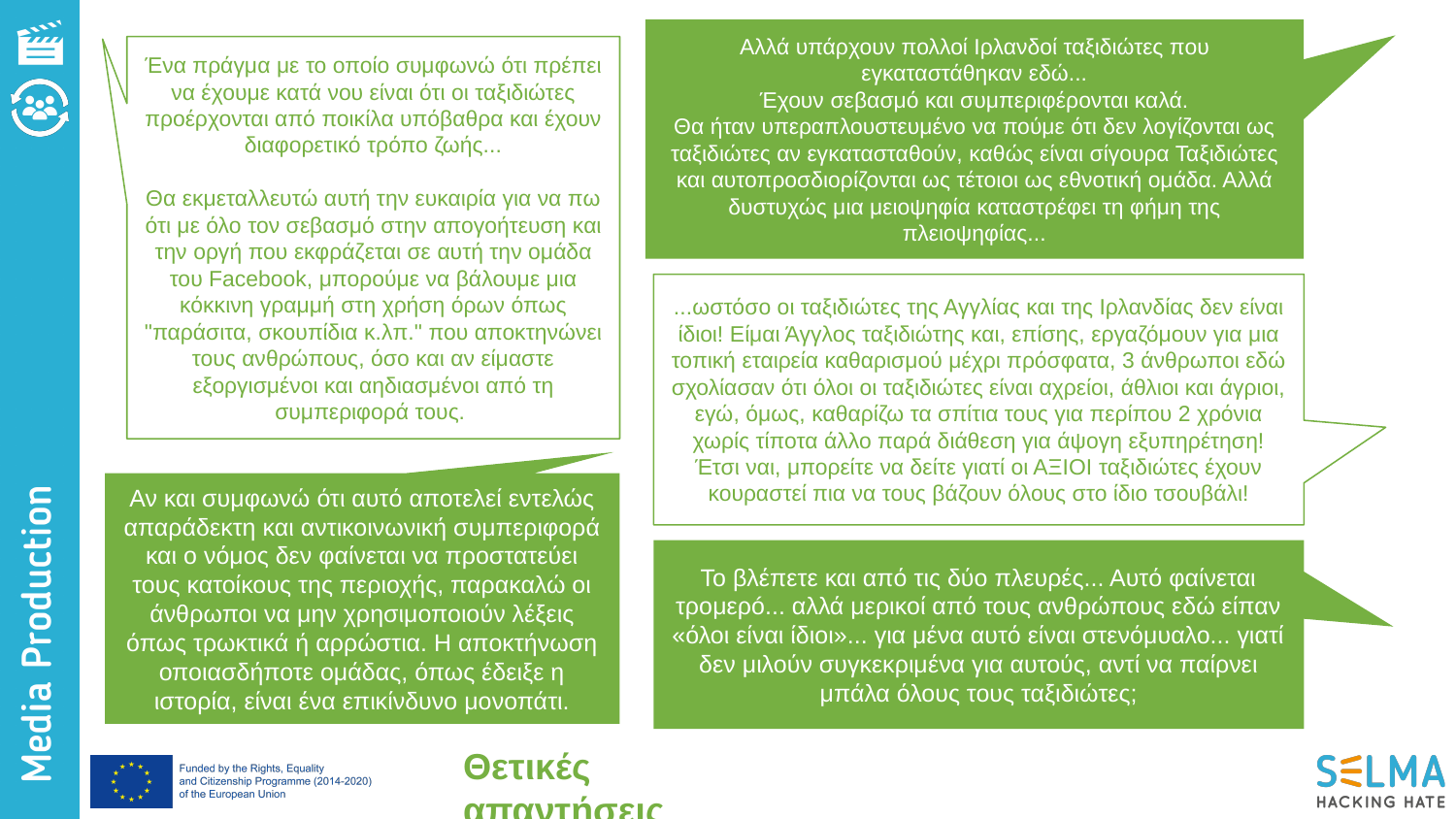

Αλλά υπάρχουν πολλοί Ιρλανδοί ταξιδιώτες που εγκαταστάθηκαν εδώ...
Έχουν σεβασμό και συμπεριφέρονται καλά.
Θα ήταν υπεραπλουστευμένο να πούμε ότι δεν λογίζονται ως ταξιδιώτες αν εγκατασταθούν, καθώς είναι σίγουρα Ταξιδιώτες και αυτοπροσδιορίζονται ως τέτοιοι ως εθνοτική ομάδα. Αλλά δυστυχώς μια μειοψηφία καταστρέφει τη φήμη της πλειοψηφίας...
Ένα πράγμα με το οποίο συμφωνώ ότι πρέπει να έχουμε κατά νου είναι ότι οι ταξιδιώτες προέρχονται από ποικίλα υπόβαθρα και έχουν διαφορετικό τρόπο ζωής...

Θα εκμεταλλευτώ αυτή την ευκαιρία για να πω ότι με όλο τον σεβασμό στην απογοήτευση και την οργή που εκφράζεται σε αυτή την ομάδα του Facebook, μπορούμε να βάλουμε μια κόκκινη γραμμή στη χρήση όρων όπως "παράσιτα, σκουπίδια κ.λπ." που αποκτηνώνει τους ανθρώπους, όσο και αν είμαστε εξοργισμένοι και αηδιασμένοι από τη συμπεριφορά τους.
...ωστόσο οι ταξιδιώτες της Αγγλίας και της Ιρλανδίας δεν είναι ίδιοι! Είμαι Άγγλος ταξιδιώτης και, επίσης, εργαζόμουν για μια τοπική εταιρεία καθαρισμού μέχρι πρόσφατα, 3 άνθρωποι εδώ σχολίασαν ότι όλοι οι ταξιδιώτες είναι αχρείοι, άθλιοι και άγριοι, εγώ, όμως, καθαρίζω τα σπίτια τους για περίπου 2 χρόνια χωρίς τίποτα άλλο παρά διάθεση για άψογη εξυπηρέτηση! Έτσι ναι, μπορείτε να δείτε γιατί οι ΑΞΙΟΙ ταξιδιώτες έχουν κουραστεί πια να τους βάζουν όλους στο ίδιο τσουβάλι!
Αν και συμφωνώ ότι αυτό αποτελεί εντελώς απαράδεκτη και αντικοινωνική συμπεριφορά και ο νόμος δεν φαίνεται να προστατεύει τους κατοίκους της περιοχής, παρακαλώ οι άνθρωποι να μην χρησιμοποιούν λέξεις όπως τρωκτικά ή αρρώστια. Η αποκτήνωση οποιασδήποτε ομάδας, όπως έδειξε η ιστορία, είναι ένα επικίνδυνο μονοπάτι.
Το βλέπετε και από τις δύο πλευρές... Αυτό φαίνεται τρομερó... αλλά μερικοί από τους ανθρώπους εδώ είπαν «όλοι είναι ίδιοι»... για μένα αυτό είναι στενόμυαλο... γιατί δεν μιλούν συγκεκριμένα για αυτούς, αντί να παίρνει μπάλα όλους τους ταξιδιώτες;
Θετικές απαντήσεις